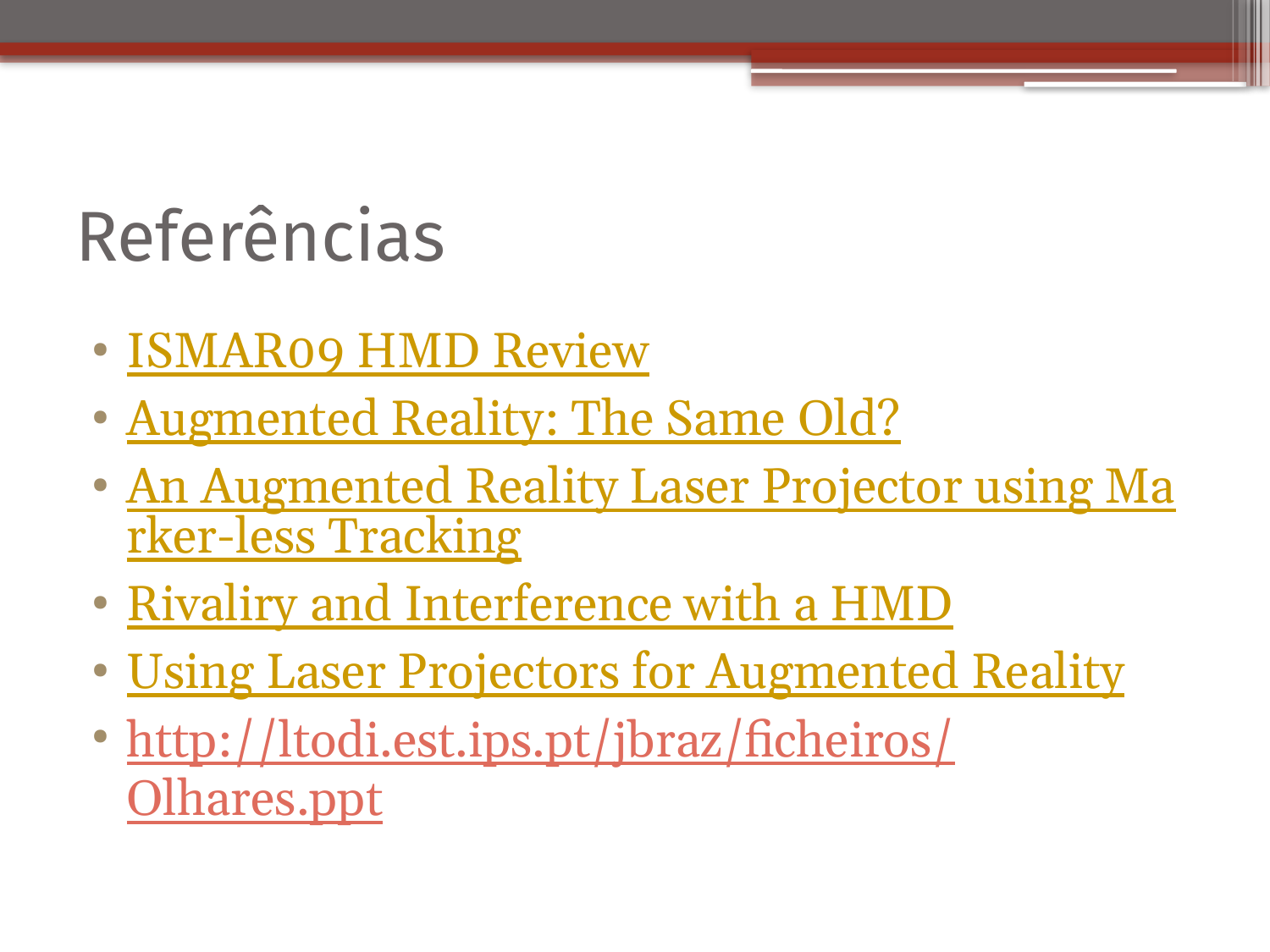

# Referências
ISMAR09 HMD Review
Augmented Reality: The Same Old?
An Augmented Reality Laser Projector using Marker-less Tracking
Rivaliry and Interference with a HMD
Using Laser Projectors for Augmented Reality
http://ltodi.est.ips.pt/jbraz/ficheiros/Olhares.ppt